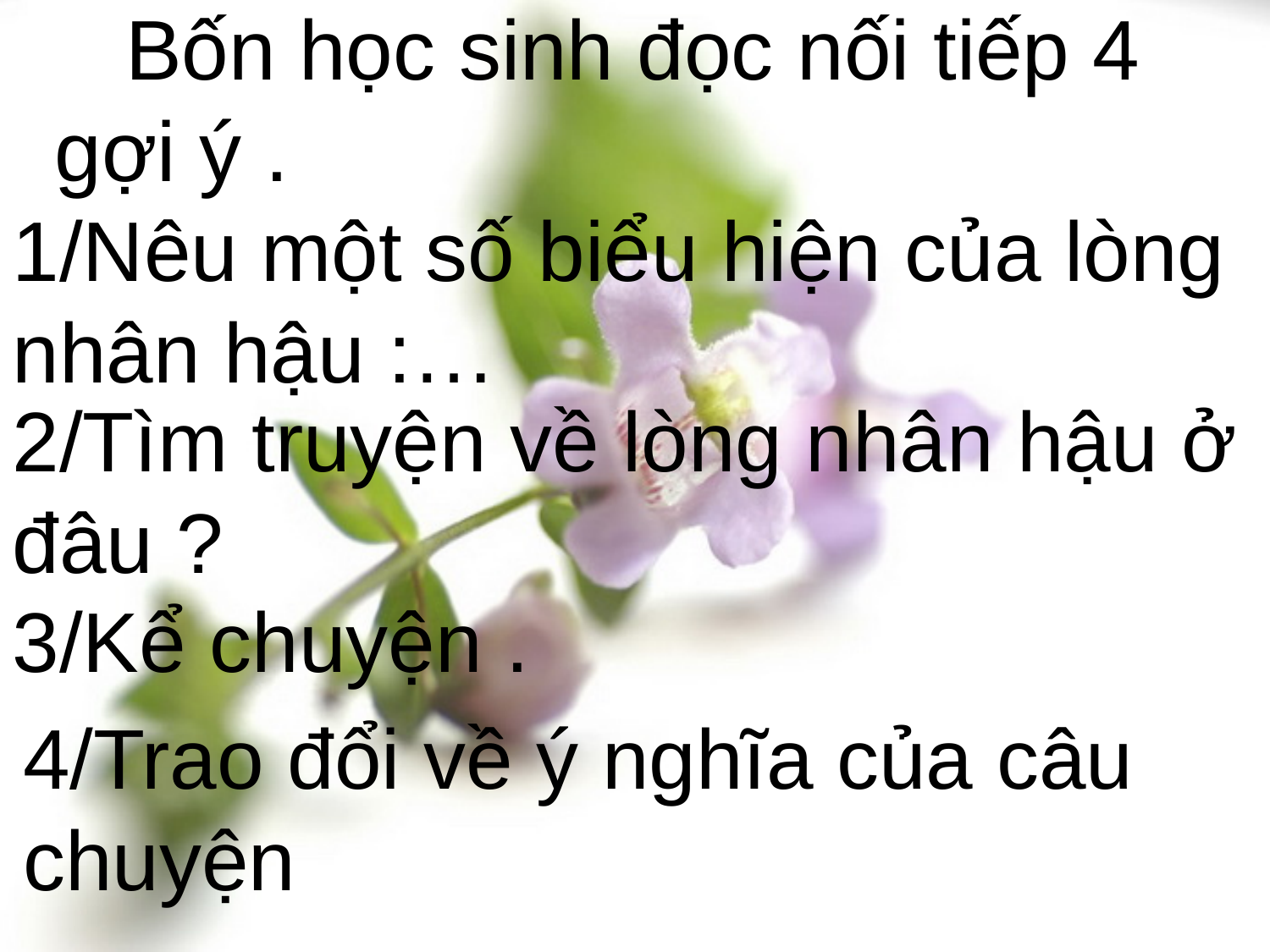

Bốn học sinh đọc nối tiếp 4 gợi ý .
1/Nêu một số biểu hiện của lòng nhân hậu :…
2/Tìm truyện về lòng nhân hậu ở đâu ?
3/Kể chuyện .
4/Trao đổi về ý nghĩa của câu chuyện